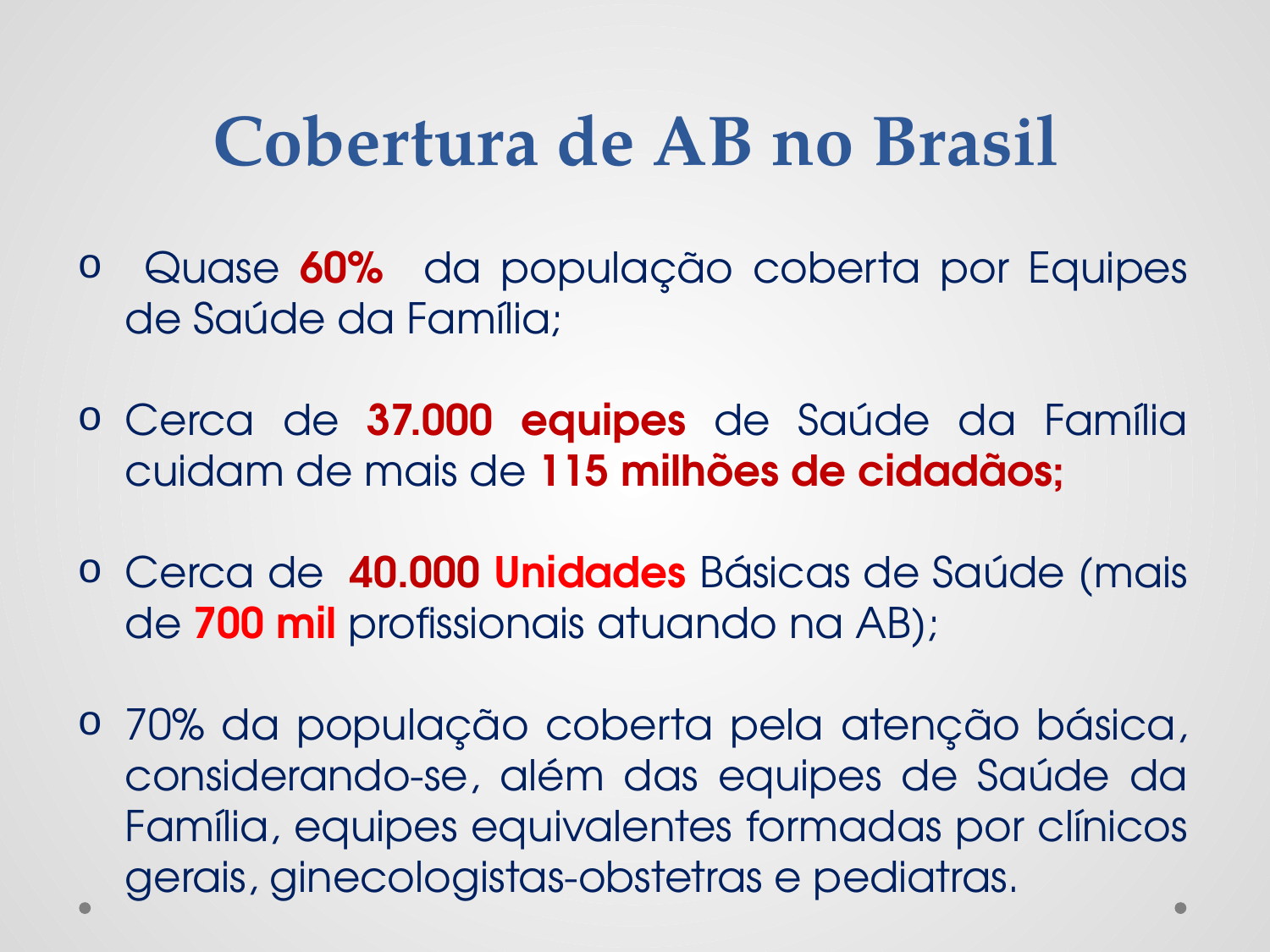

Cobertura de AB no Brasil
 Quase 60%  da população coberta por Equipes de Saúde da Família;

Cerca de 37.000 equipes de Saúde da Família cuidam de mais de 115 milhões de cidadãos;

Cerca de  40.000 Unidades Básicas de Saúde (mais de 700 mil profissionais atuando na AB);

70% da população coberta pela atenção básica, considerando-se, além das equipes de Saúde da Família, equipes equivalentes formadas por clínicos gerais, ginecologistas-obstetras e pediatras.